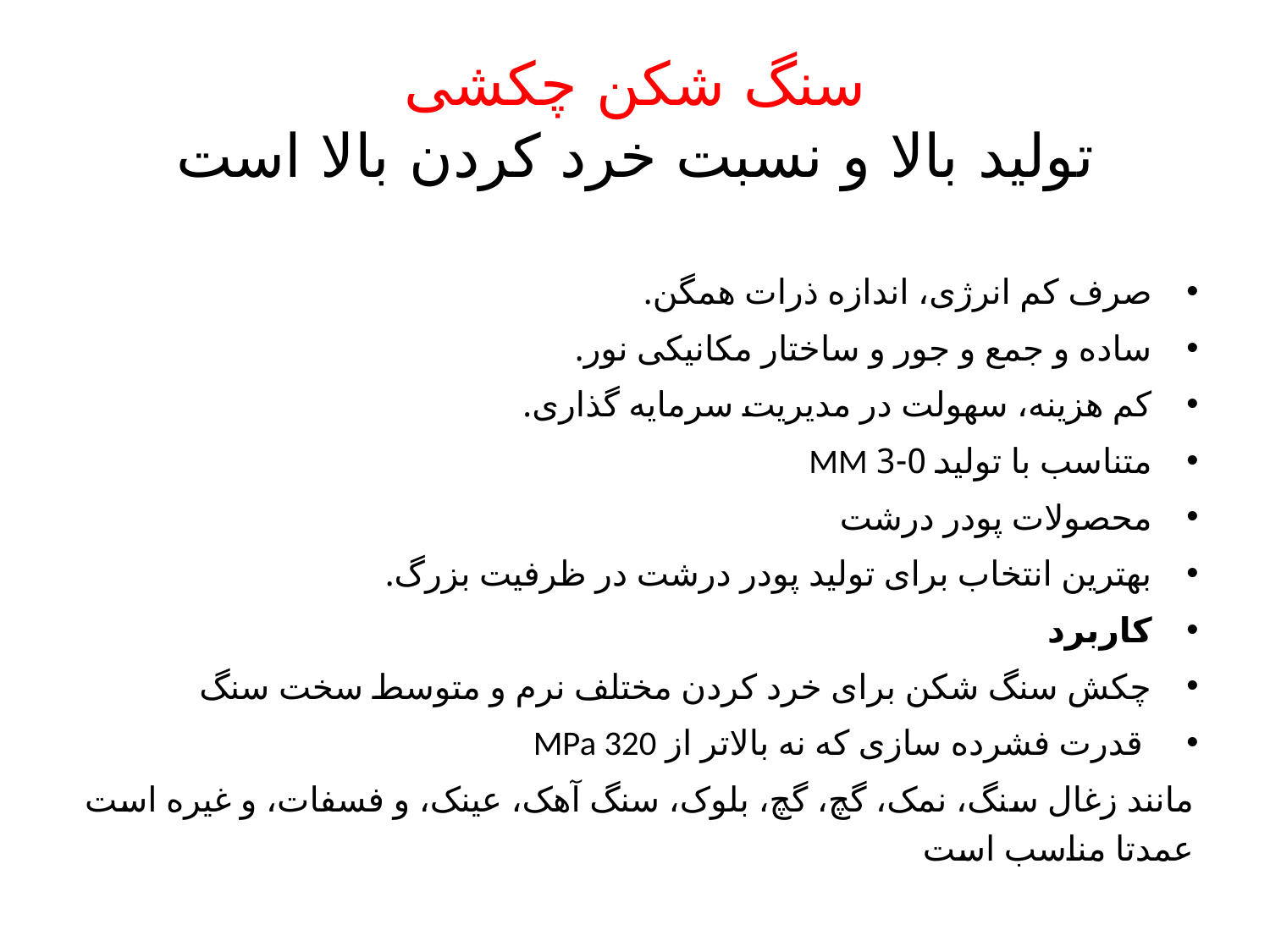

# سنگ شکن چکشی تولید بالا و نسبت خرد کردن بالا است
صرف کم انرژی، اندازه ذرات همگن.
ساده و جمع و جور و ساختار مکانیکی نور.
کم هزینه، سهولت در مدیریت سرمایه گذاری.
متناسب با تولید 0-3 MM
محصولات پودر درشت
بهترین انتخاب برای تولید پودر درشت در ظرفیت بزرگ.
کاربرد
چکش سنگ شکن برای خرد کردن مختلف نرم و متوسط سخت سنگ
 قدرت فشرده سازی که نه بالاتر از MPa 320
مانند زغال سنگ، نمک، گچ، گچ، بلوک، سنگ آهک، عینک، و فسفات، و غیره است عمدتا مناسب است